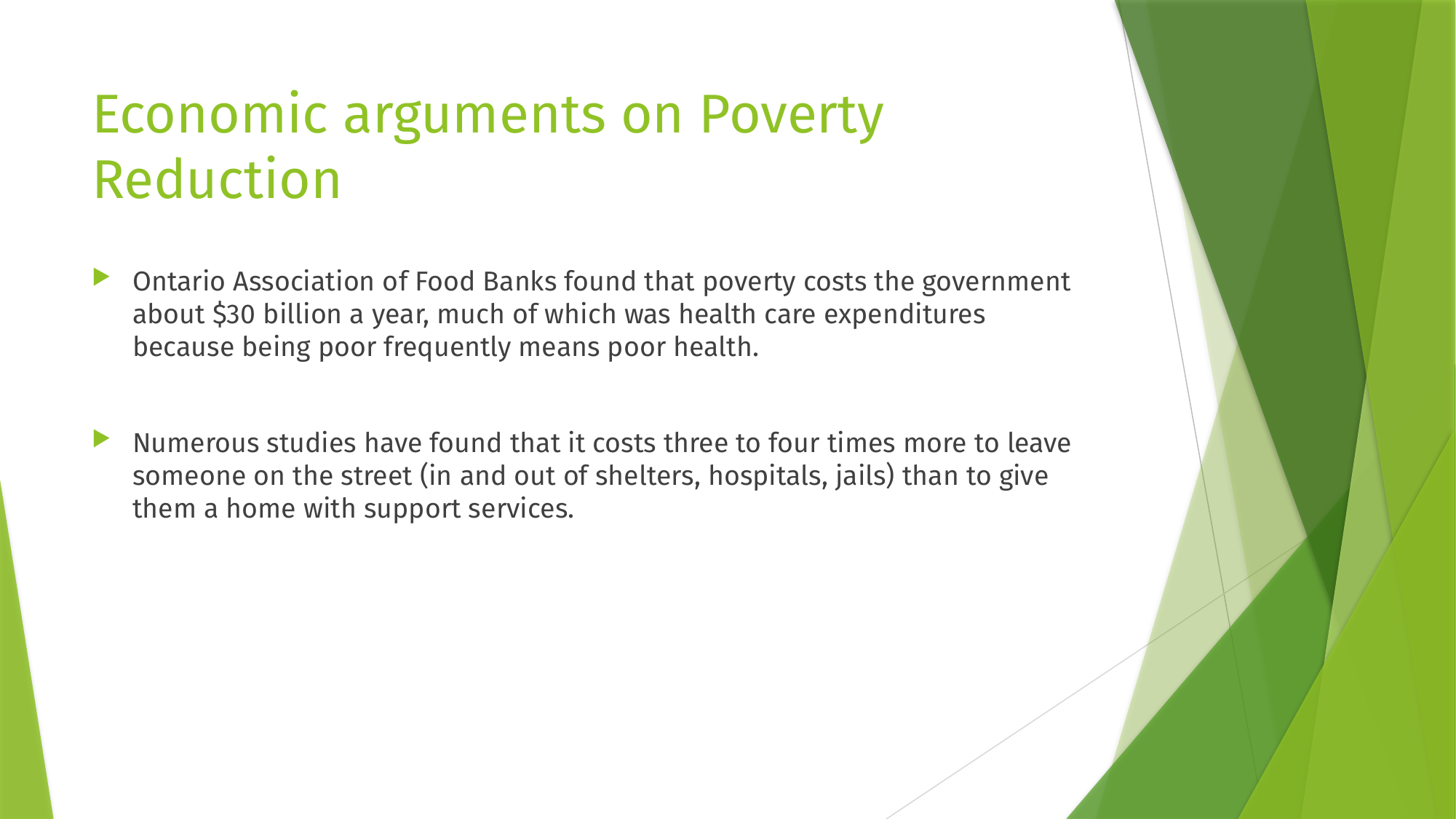

# Economic arguments on Poverty Reduction
Ontario Association of Food Banks found that poverty costs the government about $30 billion a year, much of which was health care expenditures because being poor frequently means poor health.

Numerous studies have found that it costs three to four times more to leave someone on the street (in and out of shelters, hospitals, jails) than to give them a home with support services.